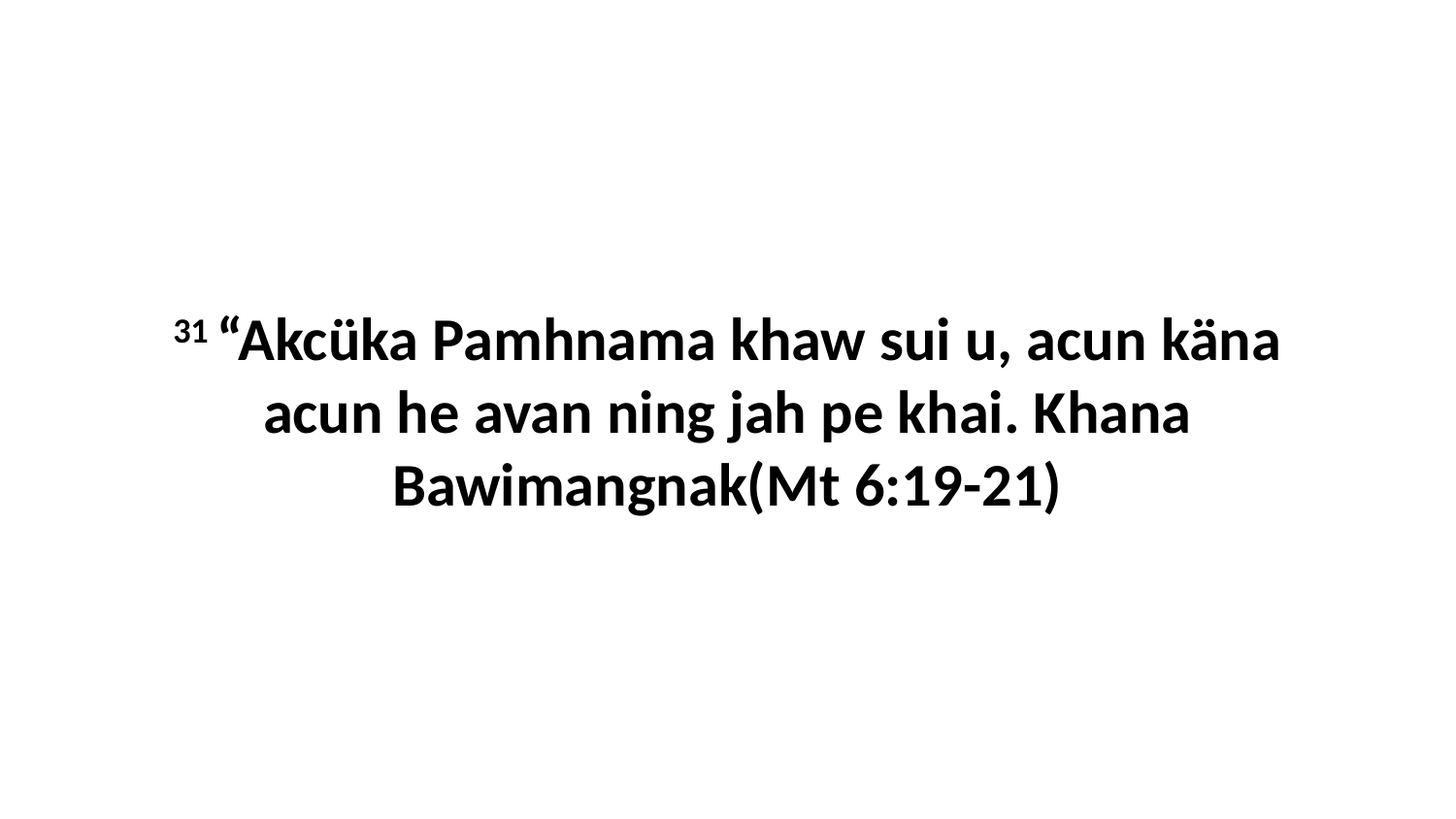

31 “Akcüka Pamhnama khaw sui u, acun käna acun he avan ning jah pe khai. Khana Bawimangnak(Mt 6:19-21)